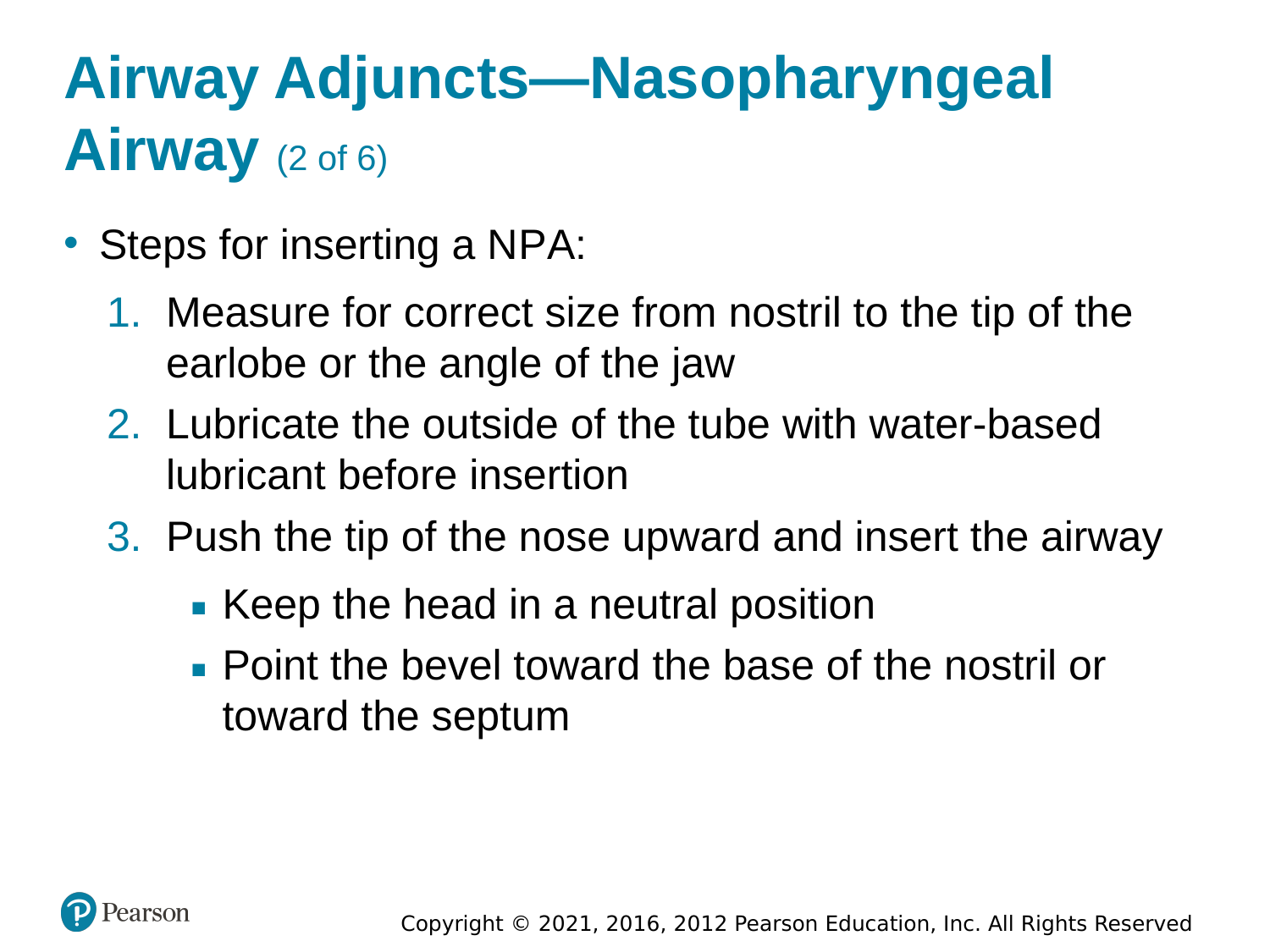

# Airway Adjuncts—Nasopharyngeal Airway (2 of 6)
Steps for inserting a N P A:
Measure for correct size from nostril to the tip of the earlobe or the angle of the jaw
Lubricate the outside of the tube with water-based lubricant before insertion
Push the tip of the nose upward and insert the airway
Keep the head in a neutral position
Point the bevel toward the base of the nostril or toward the septum